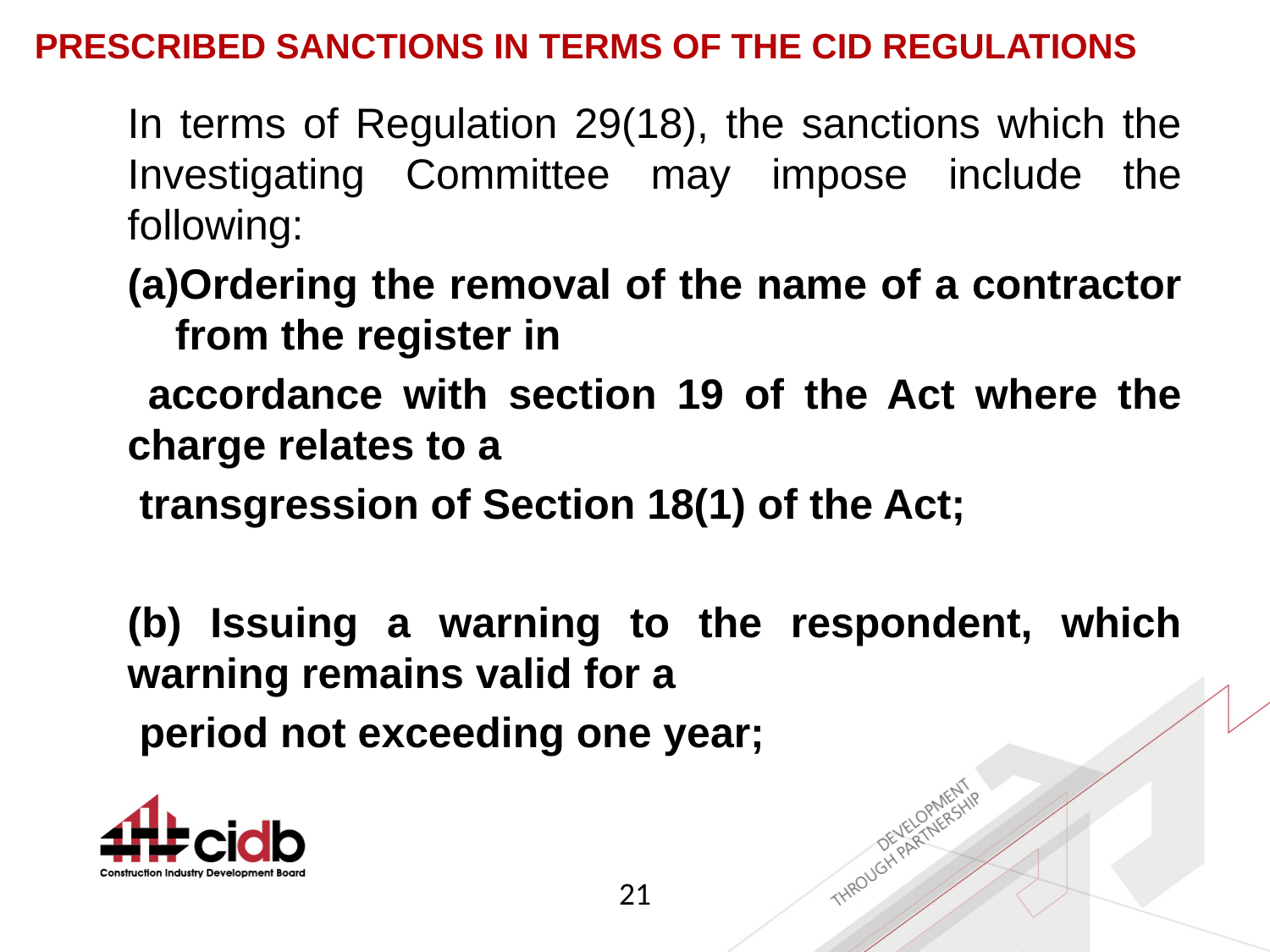

PRESCRIBED SANCTIONS IN TERMS OF THE CID REGULATIONS
In terms of Regulation 29(18), the sanctions which the Investigating Committee may impose include the following:
Ordering the removal of the name of a contractor from the register in
 accordance with section 19 of the Act where the charge relates to a
 transgression of Section 18(1) of the Act;

(b) Issuing a warning to the respondent, which warning remains valid for a
 period not exceeding one year;

21